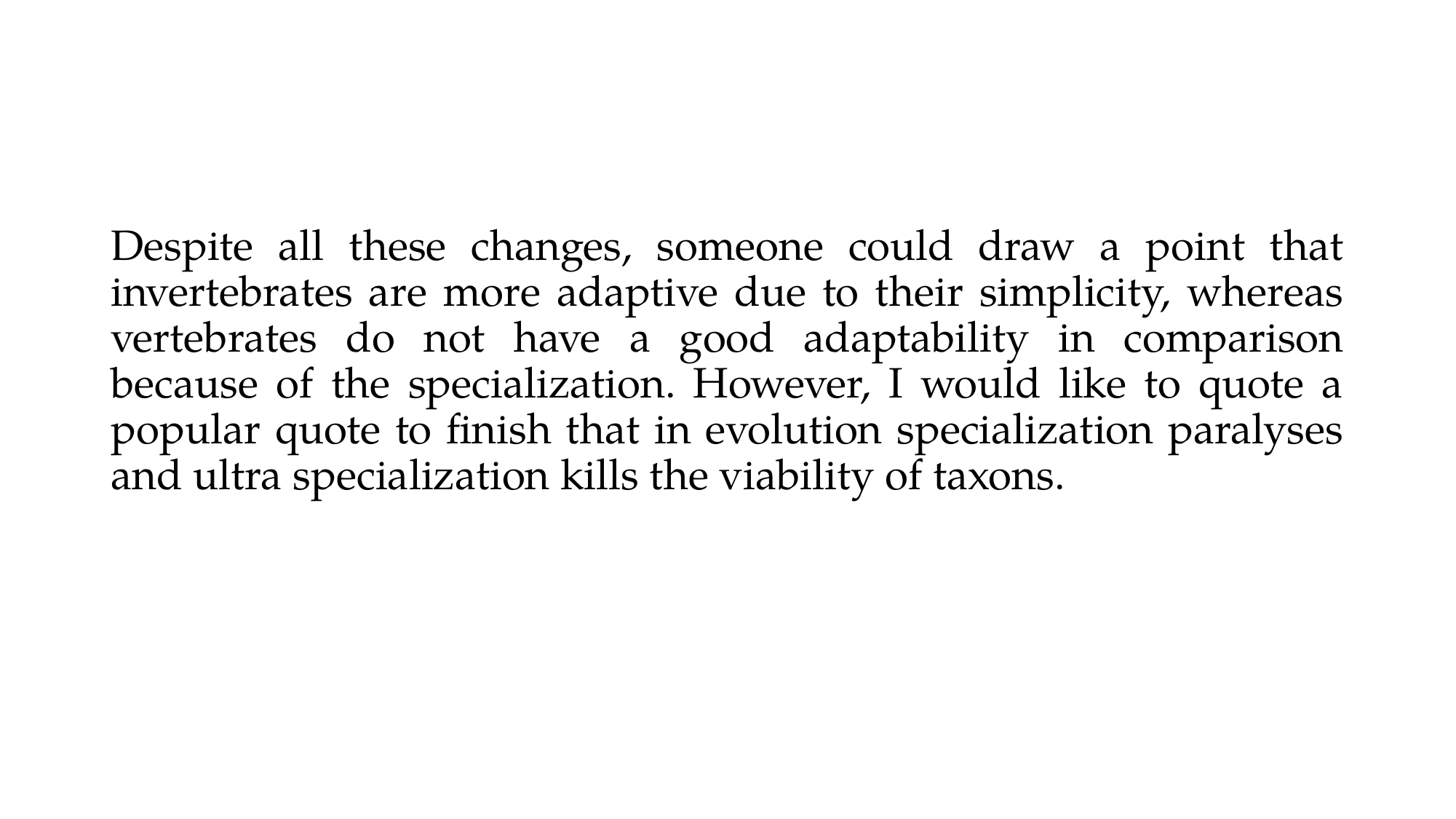

Despite all these changes, someone could draw a point that invertebrates are more adaptive due to their simplicity, whereas vertebrates do not have a good adaptability in comparison because of the specialization. However, I would like to quote a popular quote to finish that in evolution specialization paralyses and ultra specialization kills the viability of taxons.